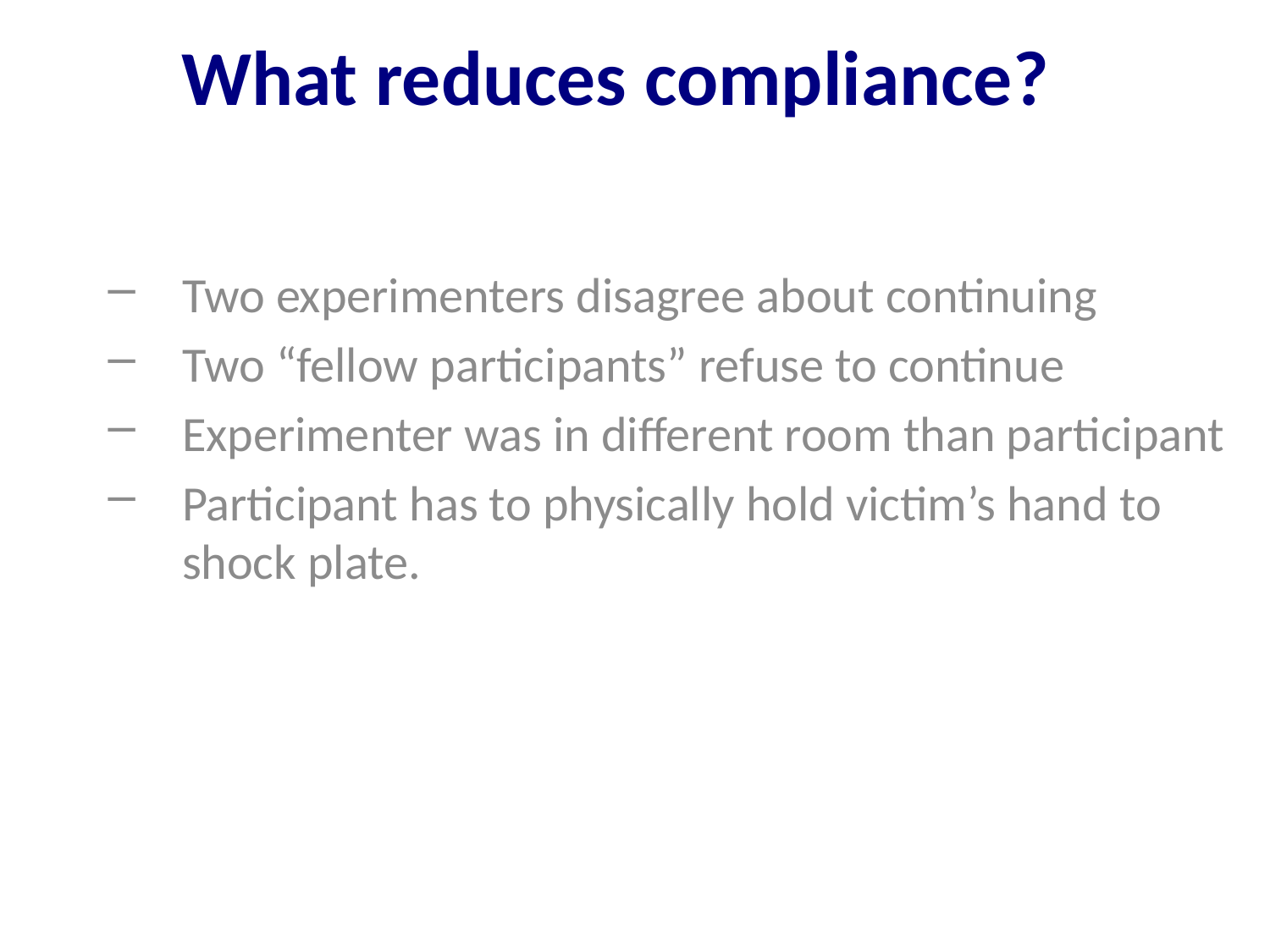

# What reduces compliance?

Two experimenters disagree about continuing
Two “fellow participants” refuse to continue
Experimenter was in different room than participant
Participant has to physically hold victim’s hand to shock plate.